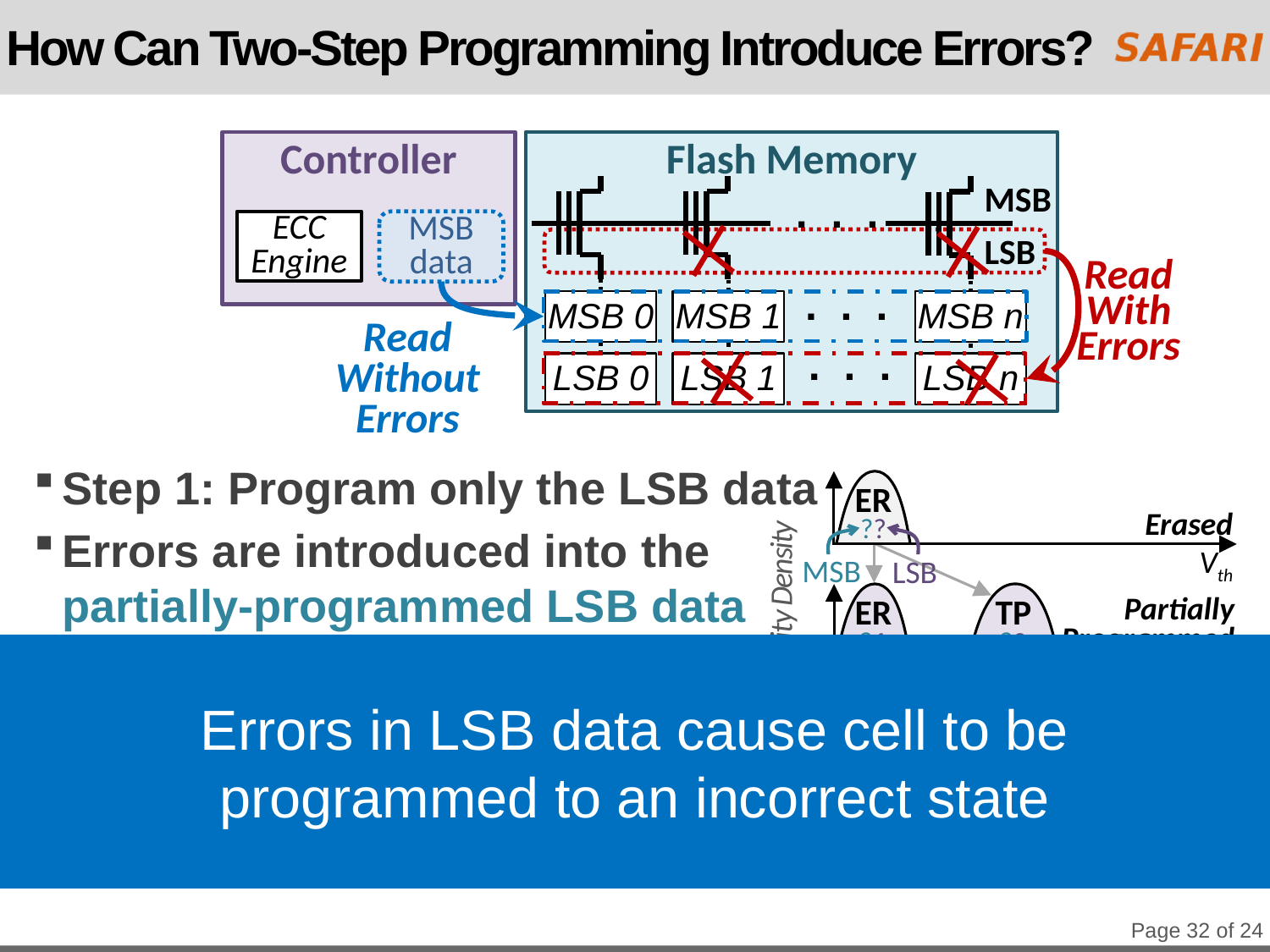

# How Can Two-Step Programming Introduce Errors?
Controller
MSB data
Flash Memory
MSB
.  .  .
ECC
Engine
LSB

Read
With
Errors
.  .  .
MSB 0
LSB 0
MSB 1
LSB 1
MSB n
LSB n

Read
Without
Errors
.  .  .

Step 1: Program only the LSB data
Errors are introduced into the
partially-programmed LSB data
Step 2: Program the MSB data
LSB data is read with errors directly into
internal LSB buffer, not corrected by ECC
MSB data comes from controller to internal MSB buffer
ER
??
Erased
Vth

MSB
LSB
ER
?1
TP
?0
Partially
Programmed
Vth
Probability Density
Errors in LSB data cause cell to be
programmed to an incorrect state
ER
11
P1
01
P2
00
P3
10
Final Vth
Page 32 of 24